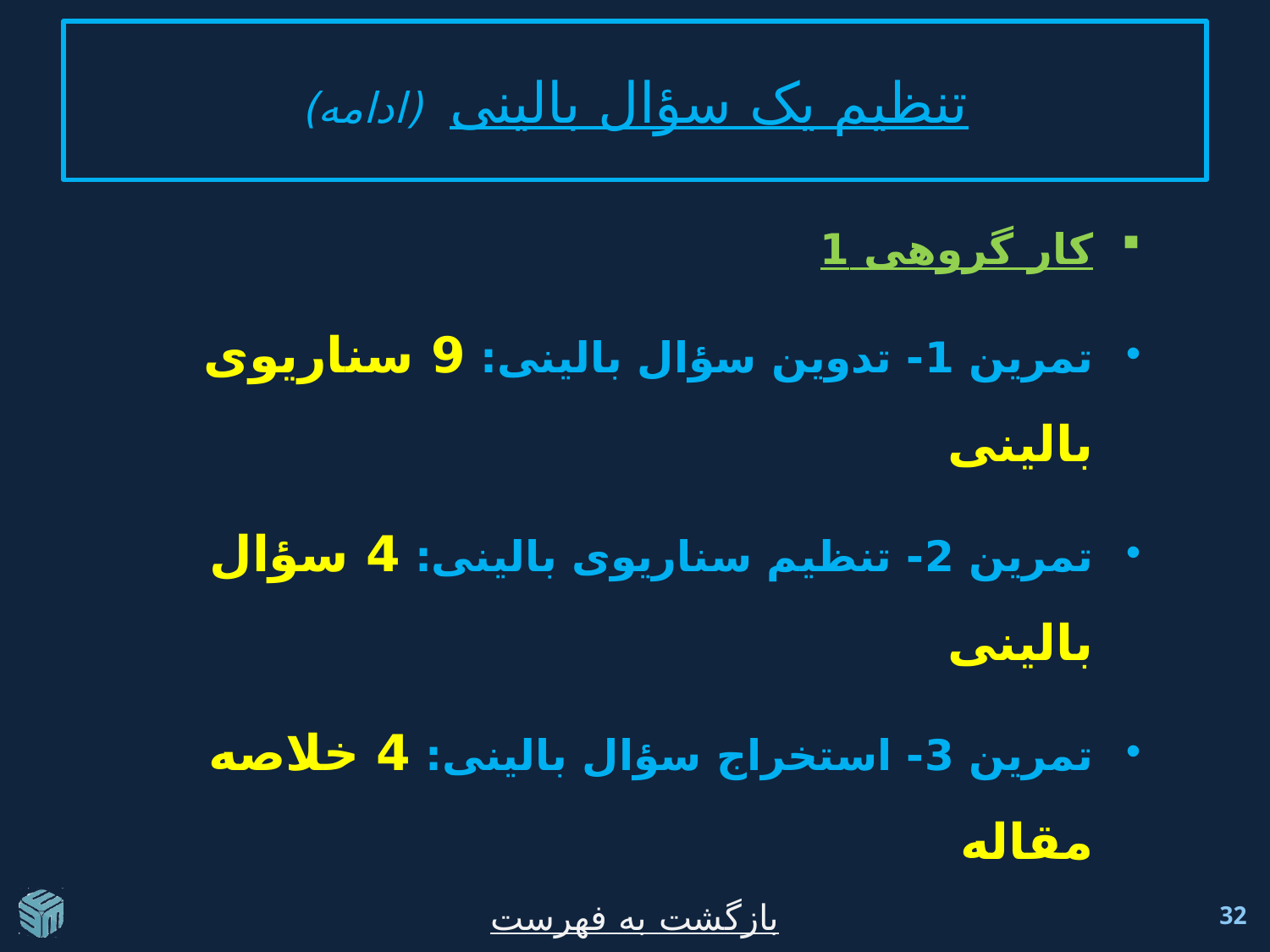

# تنظيم يک سؤال بالينی  (ادامه)
کار گروهی 1
تمرين 1- تدوين سؤال بالينی: 9 سناريوی بالينی
تمرين 2- تنظيم سناريوی بالينی: 4 سؤال بالينی
تمرين 3- استخراج سؤال بالينی: 4 خلاصه مقاله
بازگشت به فهرست
32